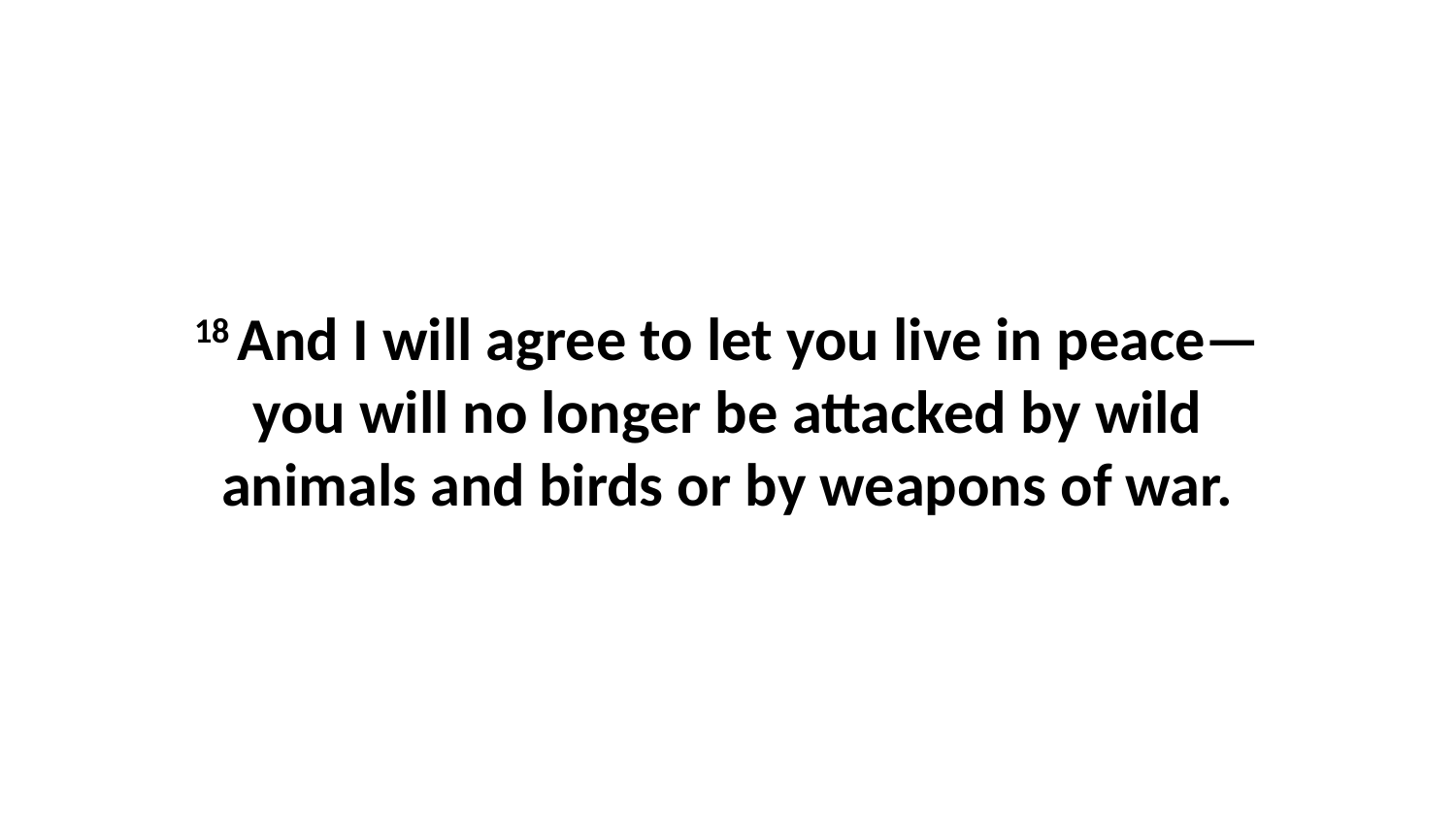

18 And I will agree to let you live in peace—you will no longer be attacked by wild animals and birds or by weapons of war.